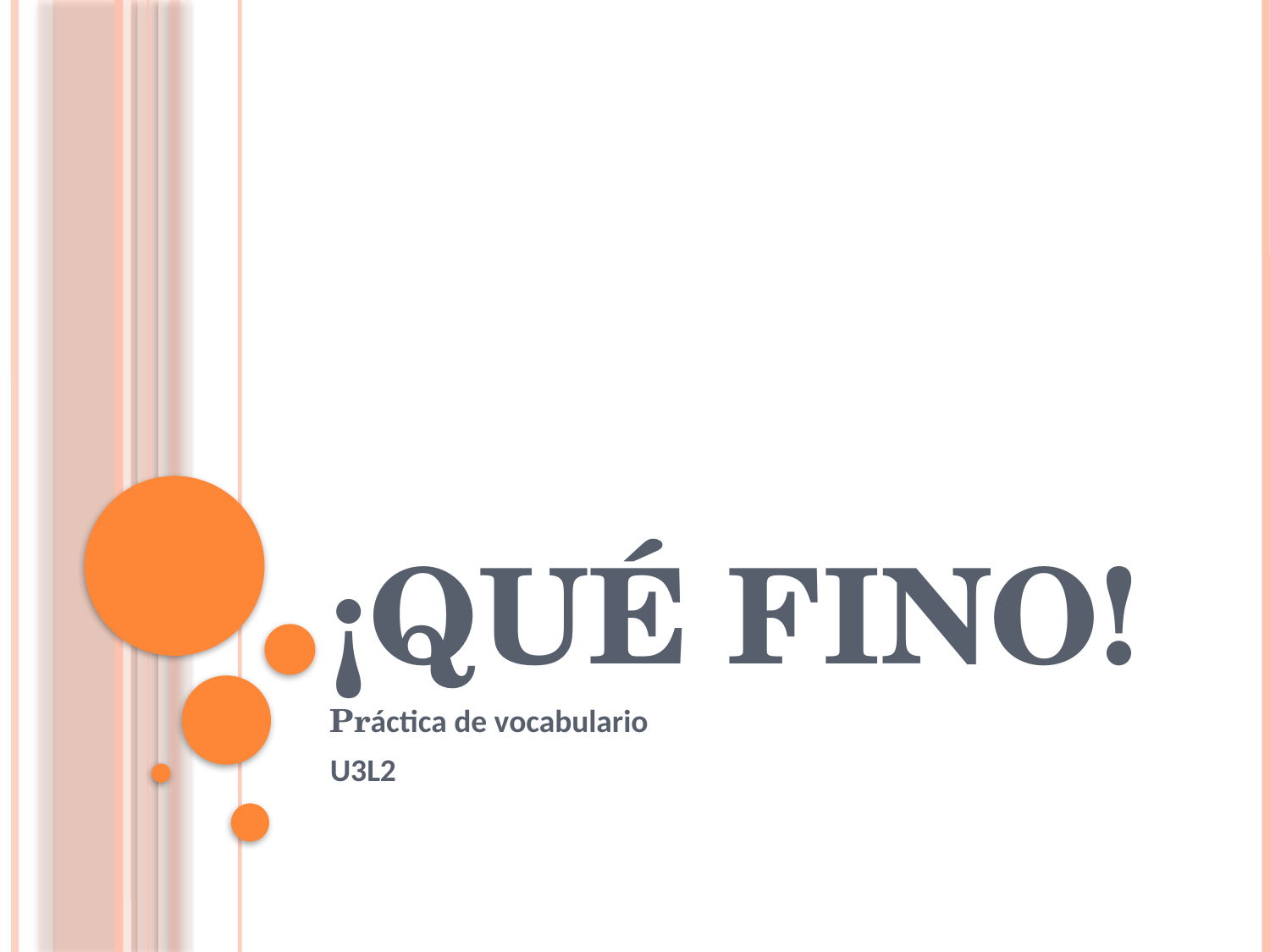

# ¡Qué fino!
Práctica de vocabulario
U3L2